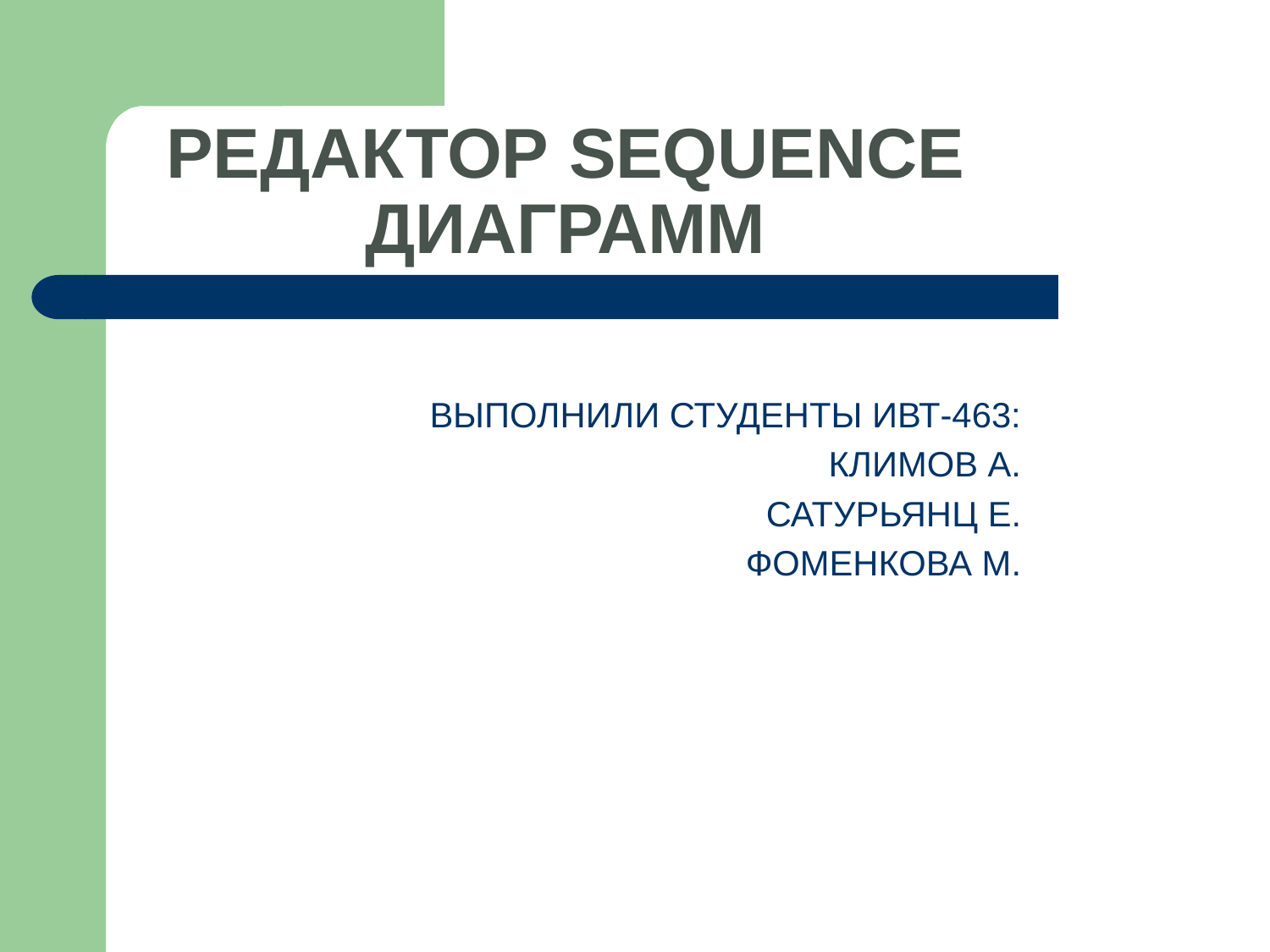

РЕДАКТОР SEQUENCE ДИАГРАММ
ВЫПОЛНИЛИ СТУДЕНТЫ ИВТ-463:
КЛИМОВ А.
САТУРЬЯНЦ Е.
ФОМЕНКОВА М.